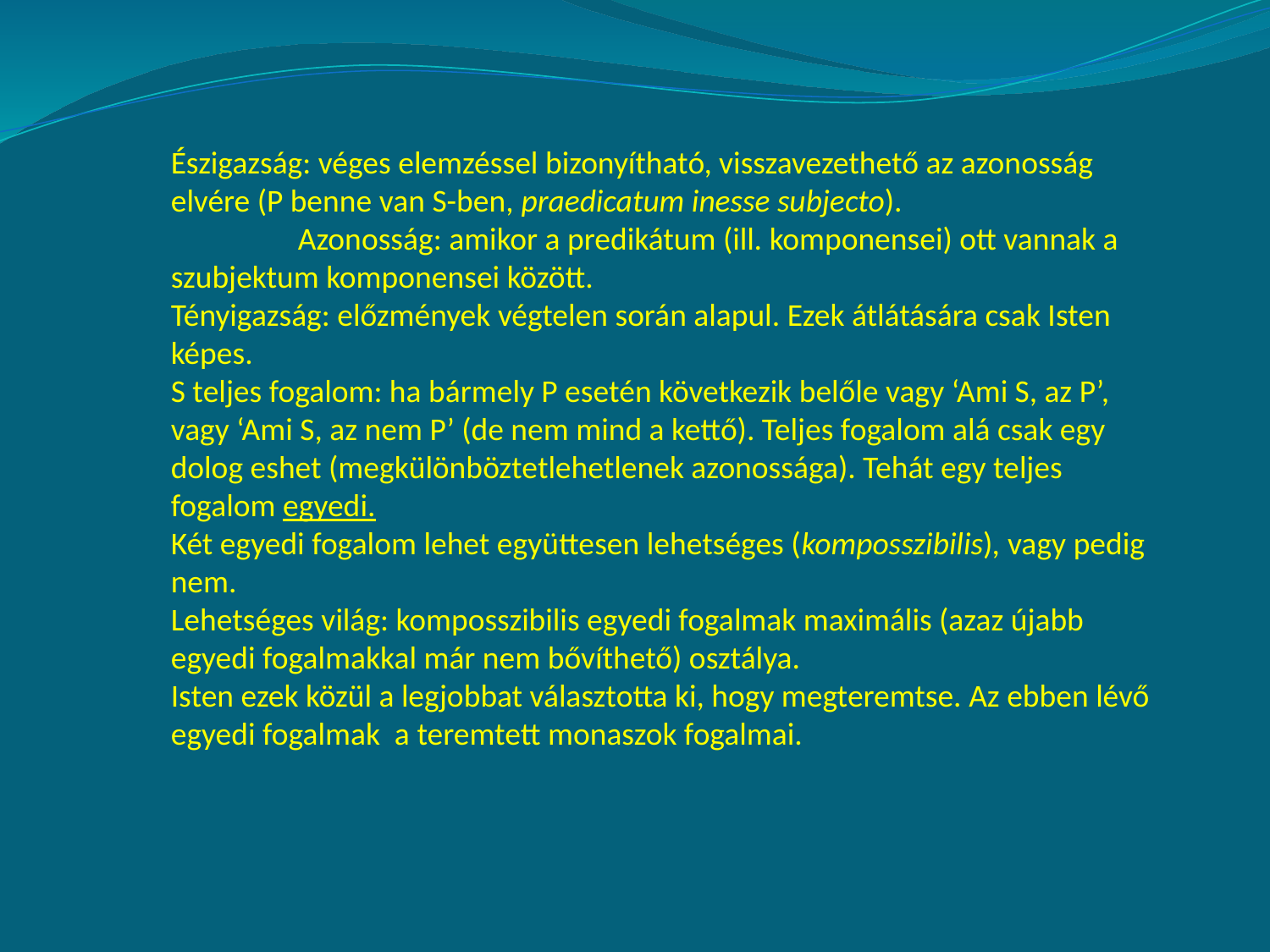

Észigazság: véges elemzéssel bizonyítható, visszavezethető az azonosság elvére (P benne van S-ben, praedicatum inesse subjecto).
	Azonosság: amikor a predikátum (ill. komponensei) ott vannak a szubjektum komponensei között.
Tényigazság: előzmények végtelen során alapul. Ezek átlátására csak Isten képes.
S teljes fogalom: ha bármely P esetén következik belőle vagy ‘Ami S, az P’, vagy ‘Ami S, az nem P’ (de nem mind a kettő). Teljes fogalom alá csak egy dolog eshet (megkülönböztetlehetlenek azonossága). Tehát egy teljes fogalom egyedi.
Két egyedi fogalom lehet együttesen lehetséges (komposszibilis), vagy pedig nem.
Lehetséges világ: komposszibilis egyedi fogalmak maximális (azaz újabb egyedi fogalmakkal már nem bővíthető) osztálya.
Isten ezek közül a legjobbat választotta ki, hogy megteremtse. Az ebben lévő egyedi fogalmak  a teremtett monaszok fogalmai.